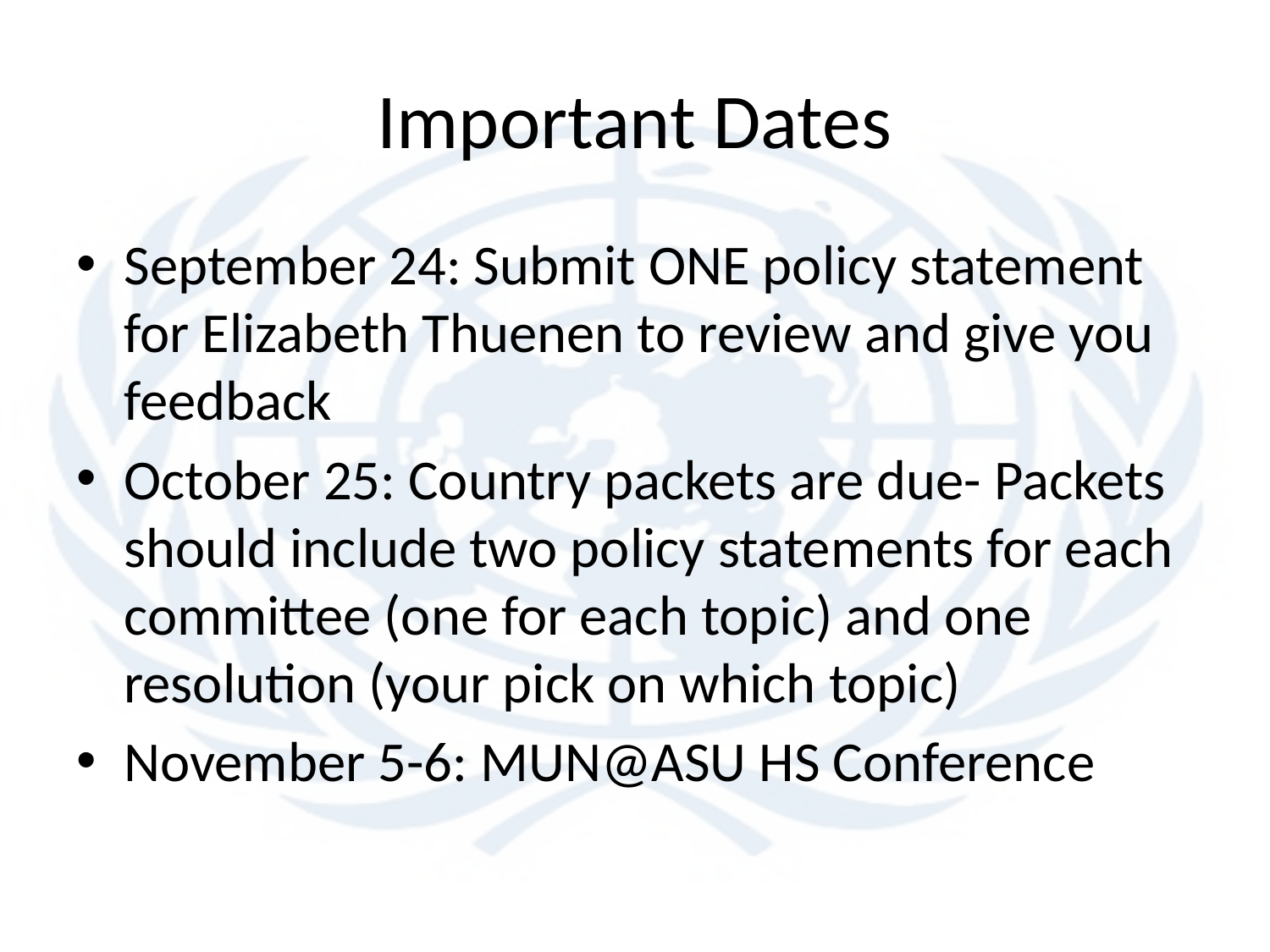

# Important Dates
September 24: Submit ONE policy statement for Elizabeth Thuenen to review and give you feedback
October 25: Country packets are due- Packets should include two policy statements for each committee (one for each topic) and one resolution (your pick on which topic)
November 5-6: MUN@ASU HS Conference